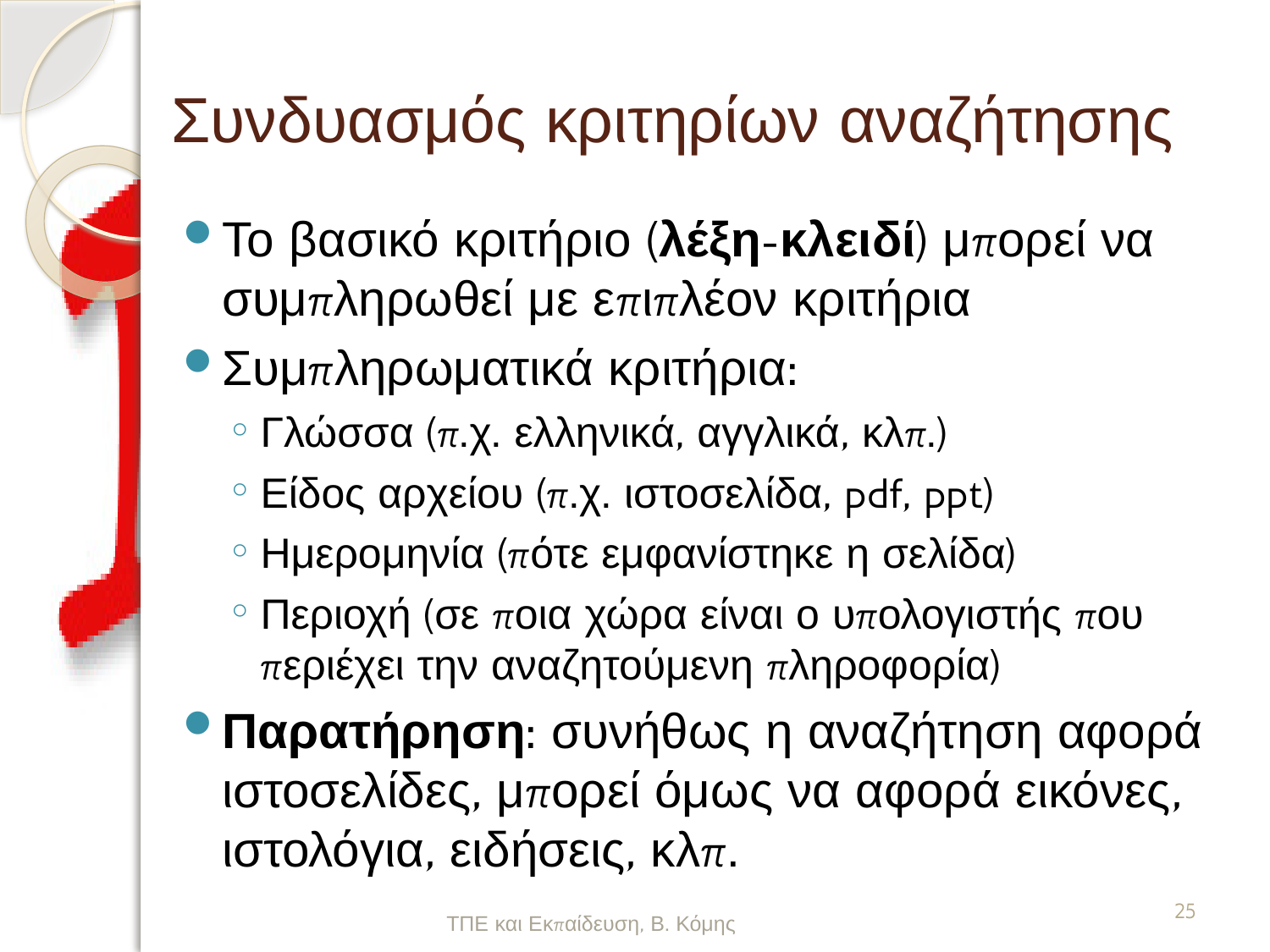

# Συνδυασμός κριτηρίων αναζήτησης
Το βασικό κριτήριο (λέξη-κλειδί) μπορεί να συμπληρωθεί με επιπλέον κριτήρια
Συμπληρωματικά κριτήρια:
Γλώσσα (π.χ. ελληνικά, αγγλικά, κλπ.)
Είδος αρχείου (π.χ. ιστοσελίδα, pdf, ppt)
Ημερομηνία (πότε εμφανίστηκε η σελίδα)
Περιοχή (σε ποια χώρα είναι ο υπολογιστής που περιέχει την αναζητούμενη πληροφορία)
Παρατήρηση: συνήθως η αναζήτηση αφορά ιστοσελίδες, μπορεί όμως να αφορά εικόνες, ιστολόγια, ειδήσεις, κλπ.
ΤΠΕ και Εκπαίδευση, Β. Κόμης
25